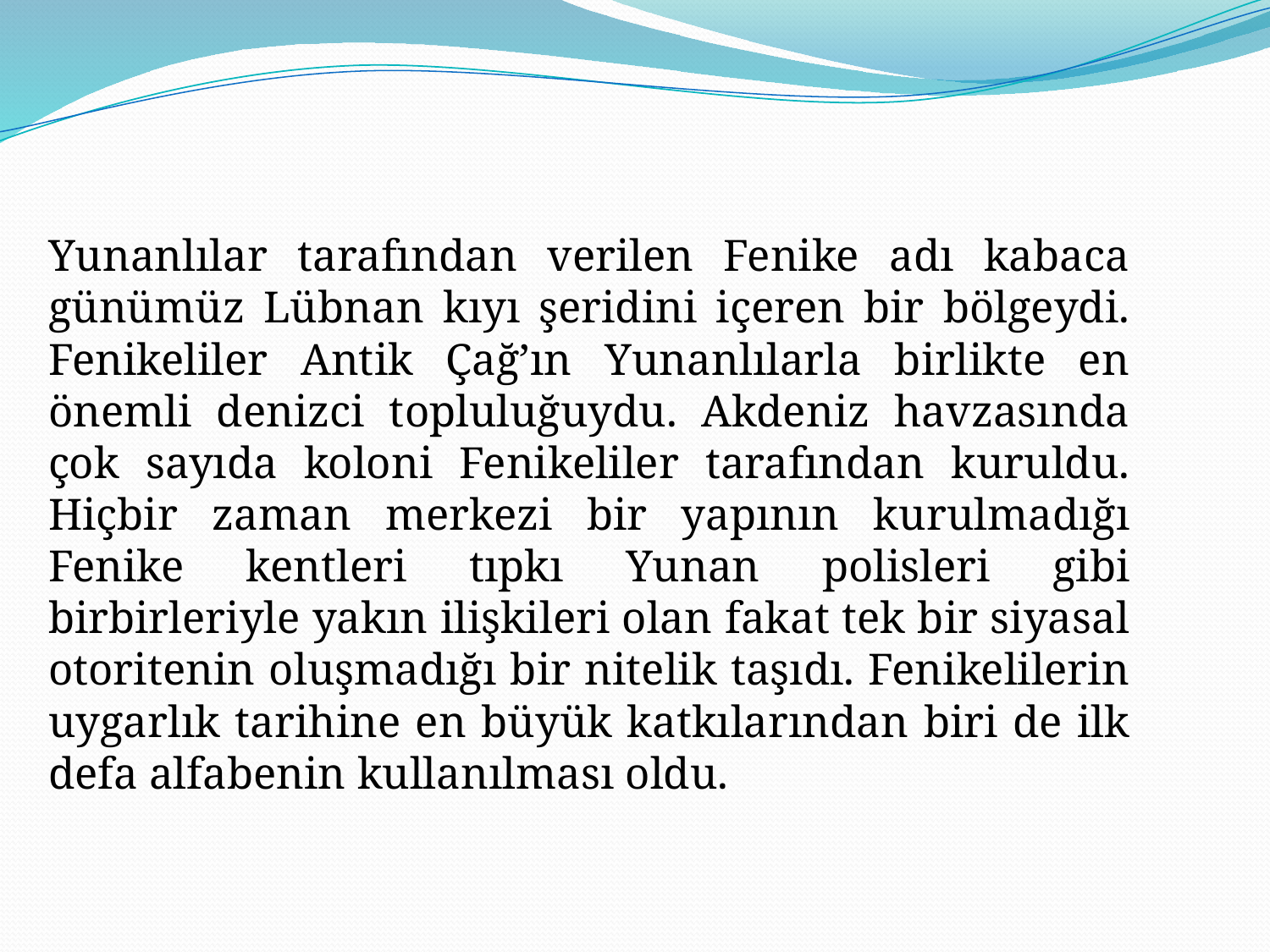

Yunanlılar tarafından verilen Fenike adı kabaca günümüz Lübnan kıyı şeridini içeren bir bölgeydi. Fenikeliler Antik Çağ’ın Yunanlılarla birlikte en önemli denizci topluluğuydu. Akdeniz havzasında çok sayıda koloni Fenikeliler tarafından kuruldu. Hiçbir zaman merkezi bir yapının kurulmadığı Fenike kentleri tıpkı Yunan polisleri gibi birbirleriyle yakın ilişkileri olan fakat tek bir siyasal otoritenin oluşmadığı bir nitelik taşıdı. Fenikelilerin uygarlık tarihine en büyük katkılarından biri de ilk defa alfabenin kullanılması oldu.